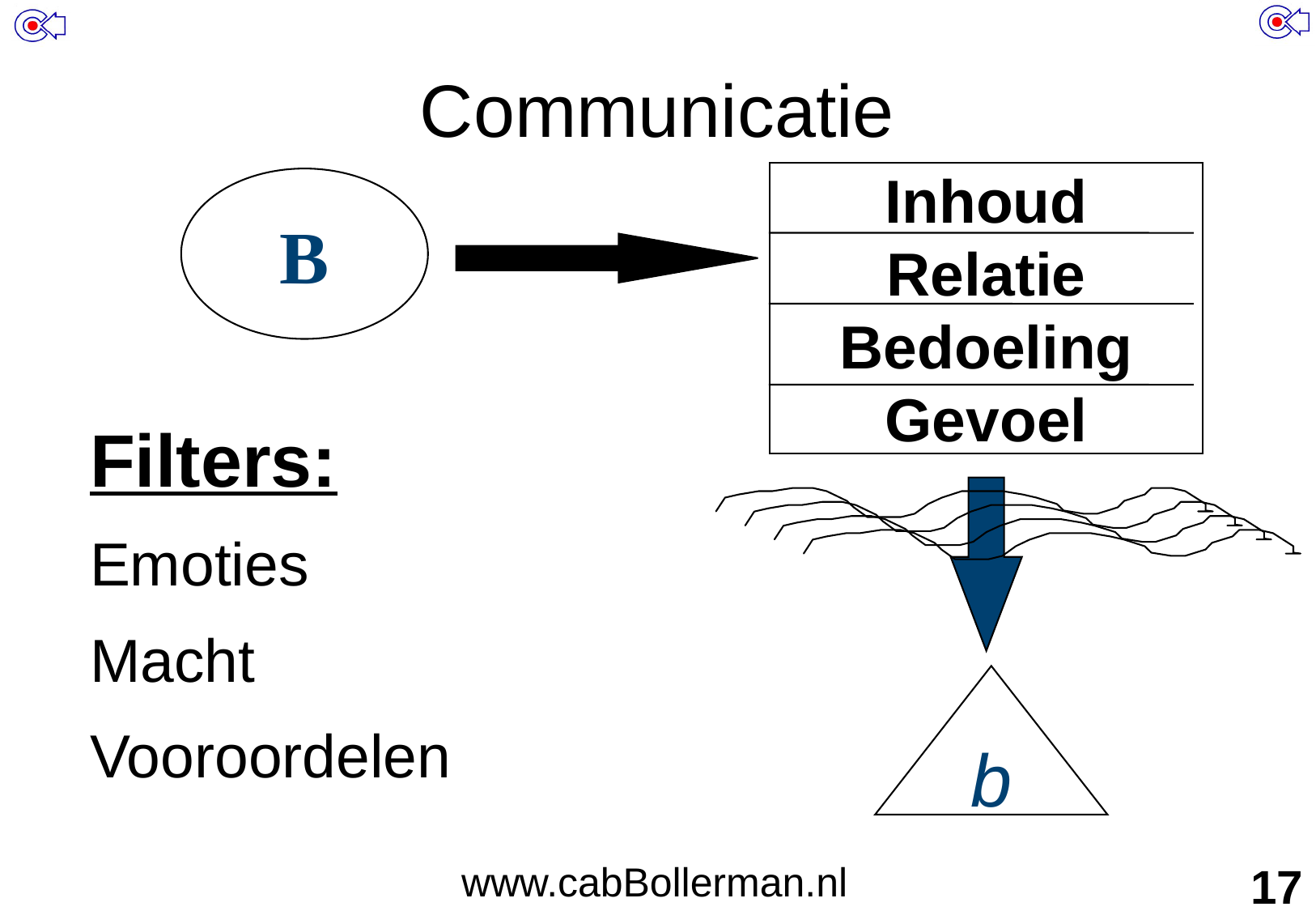

# Communicatie
Inhoud
Relatie
Bedoeling
Gevoel
B

Filters:
Emoties
Macht
Vooroordelen

b
www.cabBollerman.nl
17